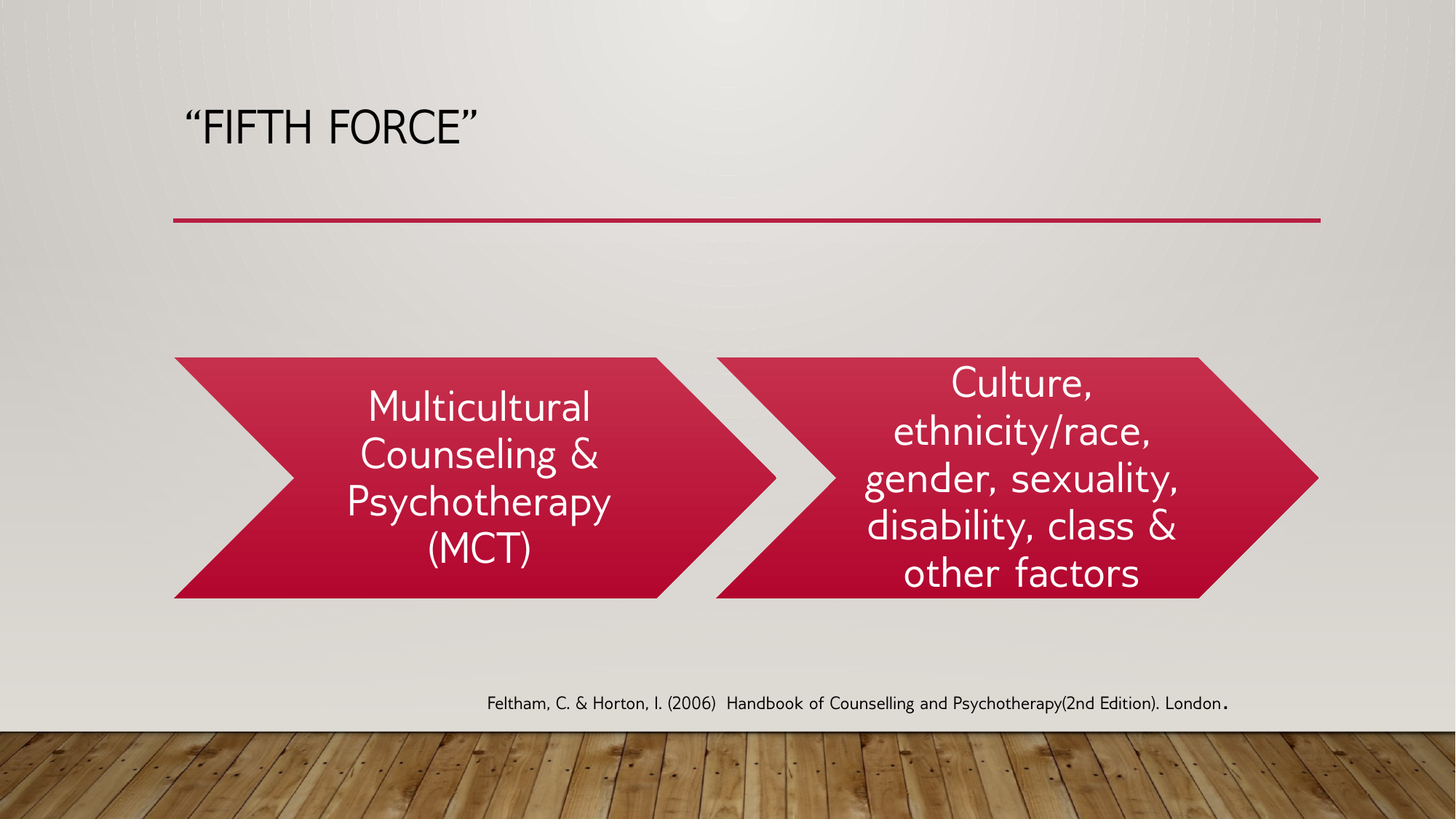

# “Fifth Force”
Multicultural Counseling & Psychotherapy (MCT)
Culture, ethnicity/race, gender, sexuality, disability, class & other factors
Feltham, C. & Horton, I. (2006)  Handbook of Counselling and Psychotherapy(2nd Edition). London.